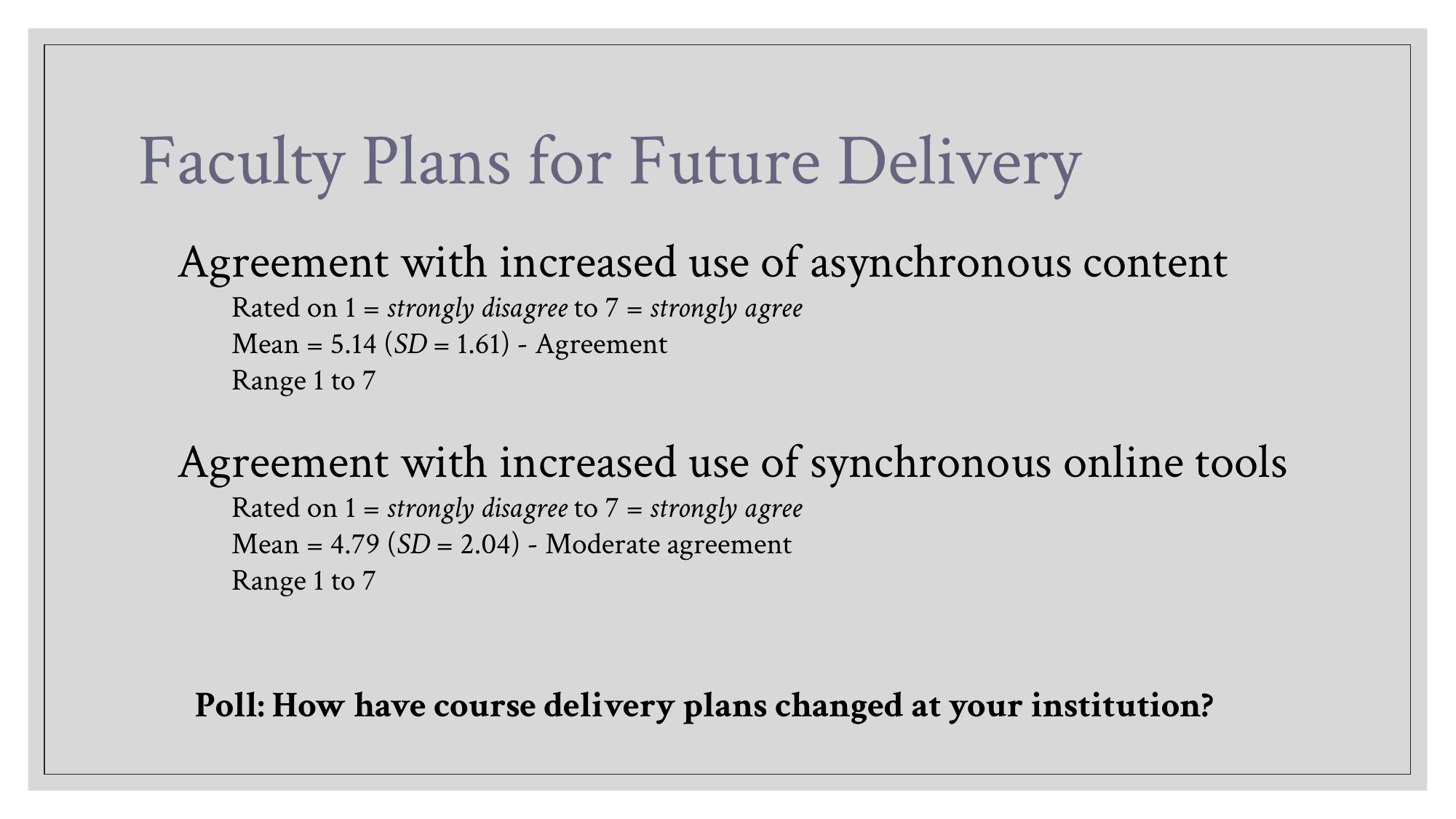

# Faculty Plans for Future Delivery
Agreement with increased use of asynchronous content
Rated on 1 = strongly disagree to 7 = strongly agree
Mean = 5.14 (SD = 1.61) - Agreement
Range 1 to 7

Agreement with increased use of synchronous online tools
Rated on 1 = strongly disagree to 7 = strongly agree
Mean = 4.79 (SD = 2.04) - Moderate agreement
Range 1 to 7
Poll: How have course delivery plans changed at your institution?